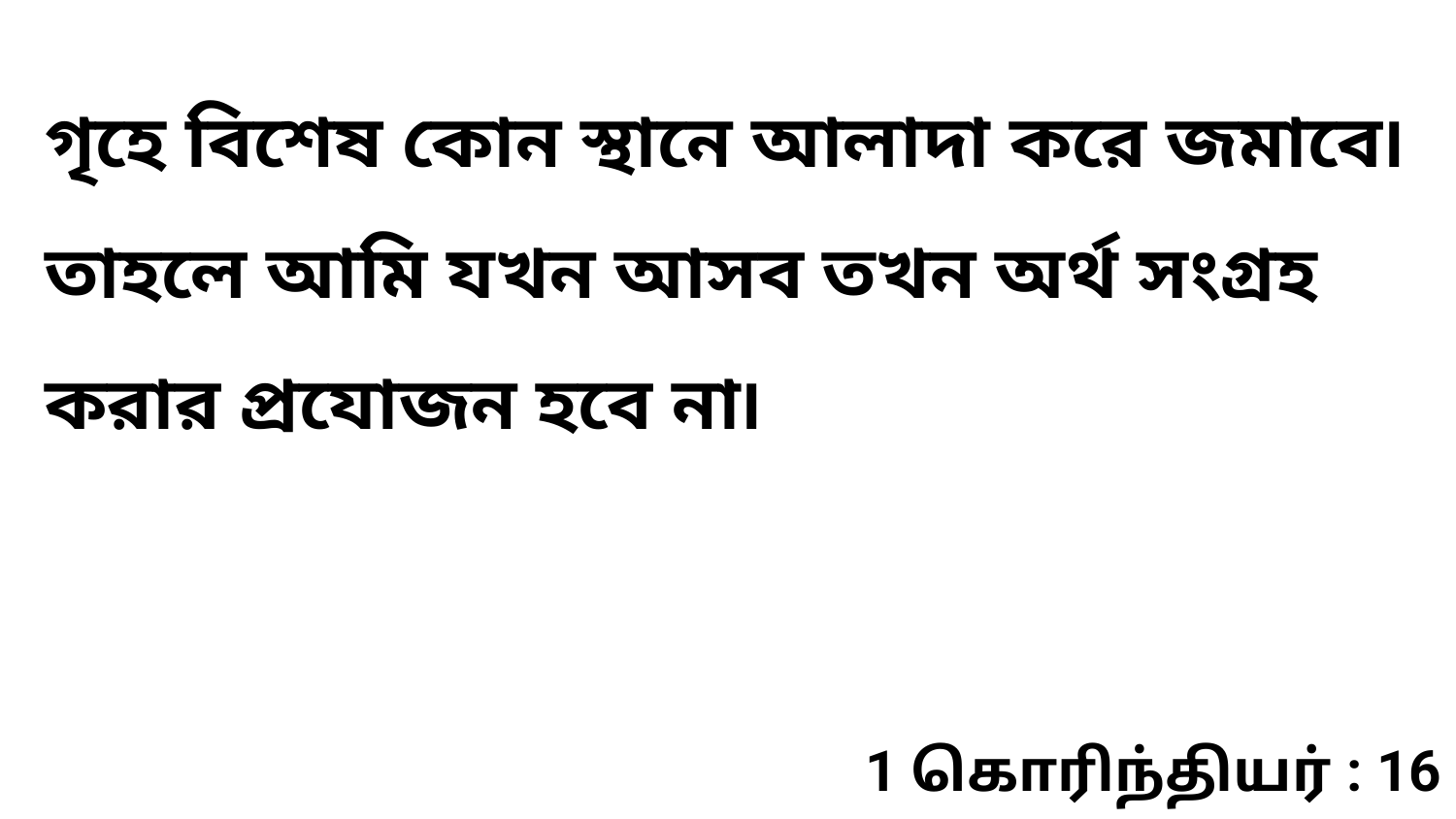

গৃহে বিশেষ কোন স্থানে আলাদা করে জমাবে৷ তাহলে আমি যখন আসব তখন অর্থ সংগ্রহ করার প্রযোজন হবে না৷
1 கொரிந்தியர் : 16